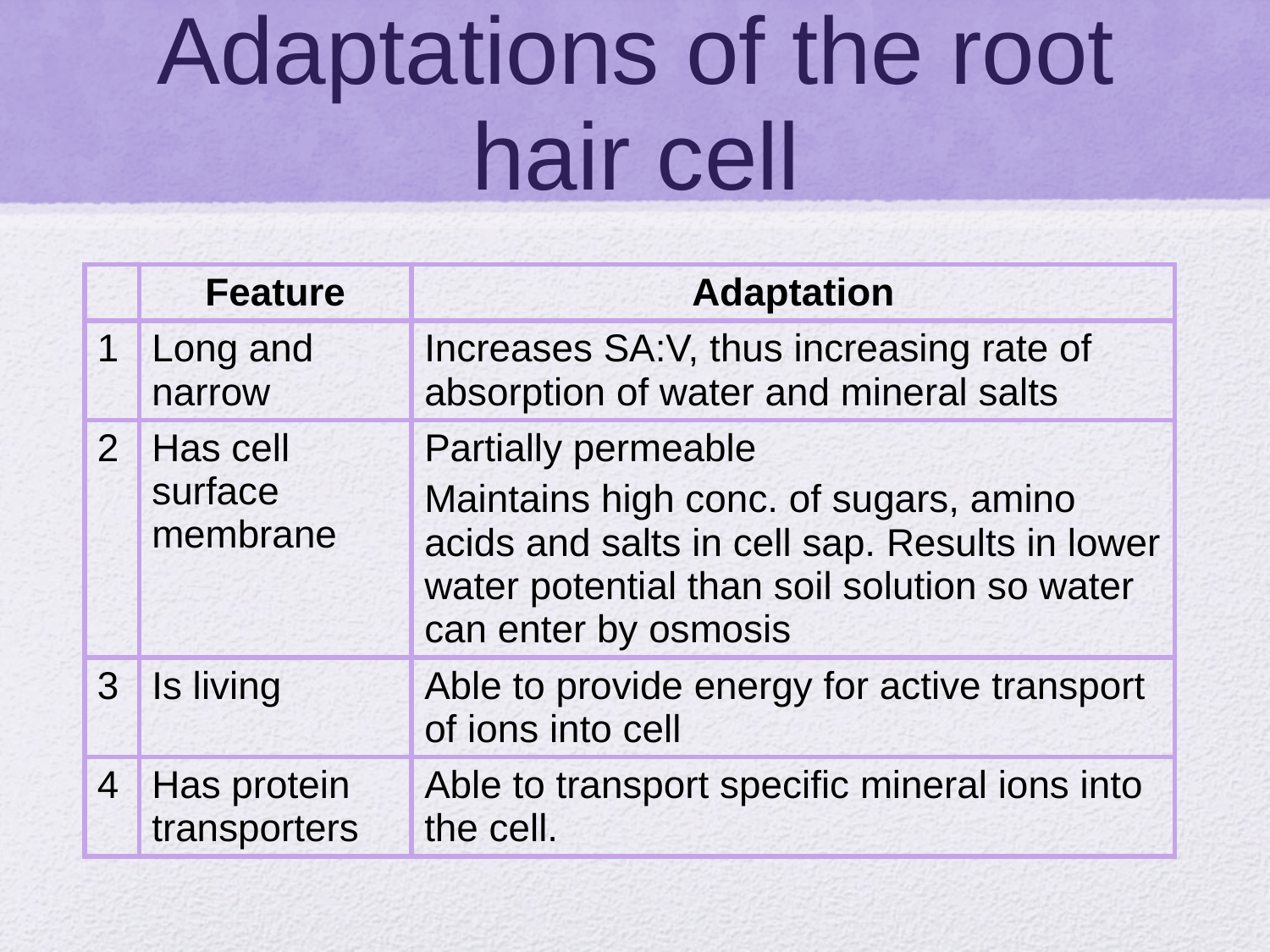

# Adaptations of the root hair cell
|  | Feature | Adaptation |
| --- | --- | --- |
| 1 | Long and narrow | Increases SA:V, thus increasing rate of absorption of water and mineral salts |
| 2 | Has cell surface membrane | Partially permeable Maintains high conc. of sugars, amino acids and salts in cell sap. Results in lower water potential than soil solution so water can enter by osmosis |
| 3 | Is living | Able to provide energy for active transport of ions into cell |
| 4 | Has protein transporters | Able to transport specific mineral ions into the cell. |